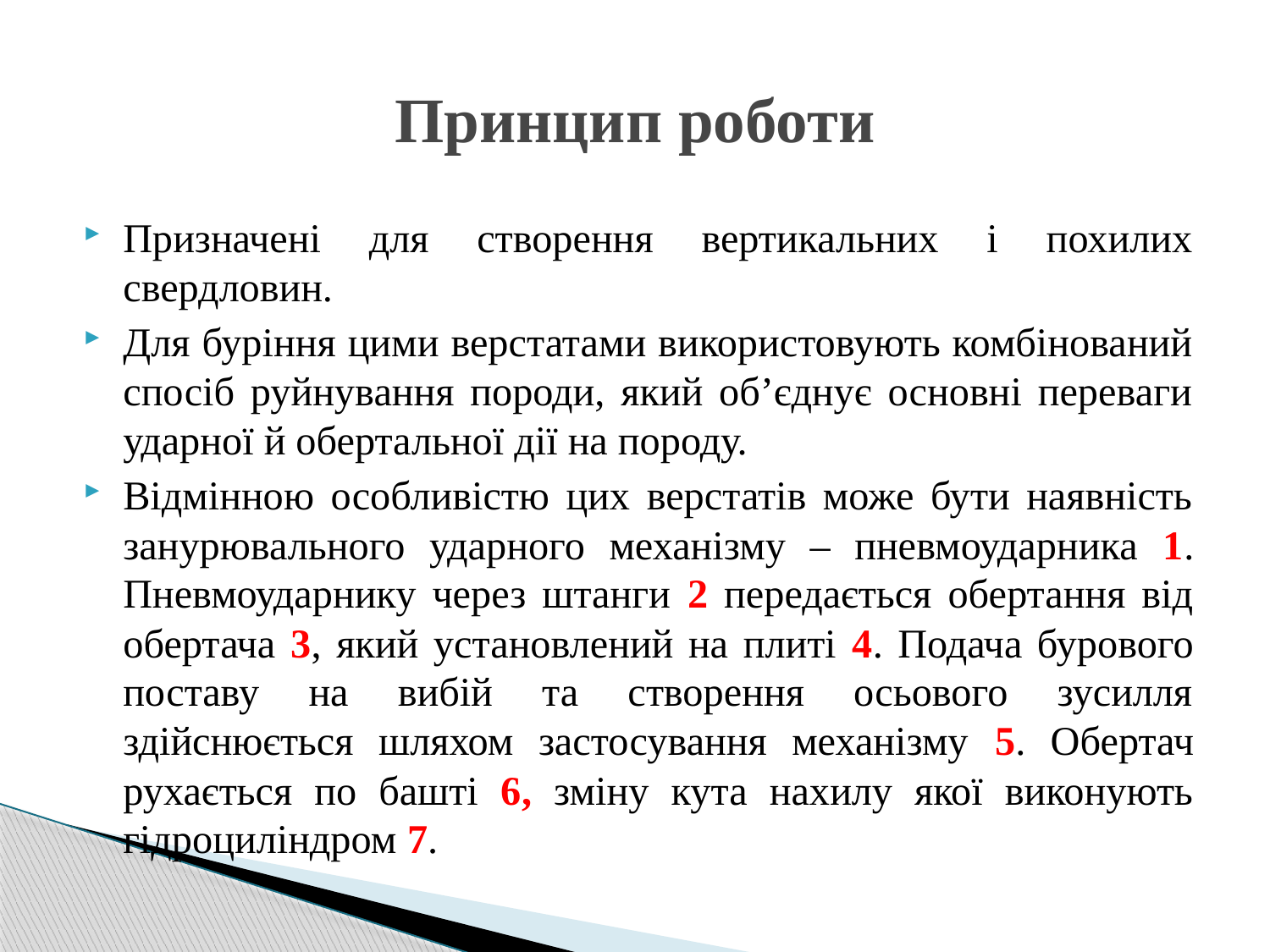

# Принцип роботи
Призначені для створення вертикальних і похилих свердловин.
Для буріння цими верстатами використовують комбінований спосіб руйнування породи, який об’єднує основні переваги ударної й обертальної дії на породу.
Відмінною особливістю цих верстатів може бути наявність занурювального ударного механізму – пневмоударника 1. Пневмоударнику через штанги 2 передається обертання від обертача 3, який установлений на плиті 4. Подача бурового поставу на вибій та створення осьового зусилля здійснюється шляхом застосування механізму 5. Обертач рухається по башті 6, зміну кута нахилу якої виконують гідроциліндром 7.